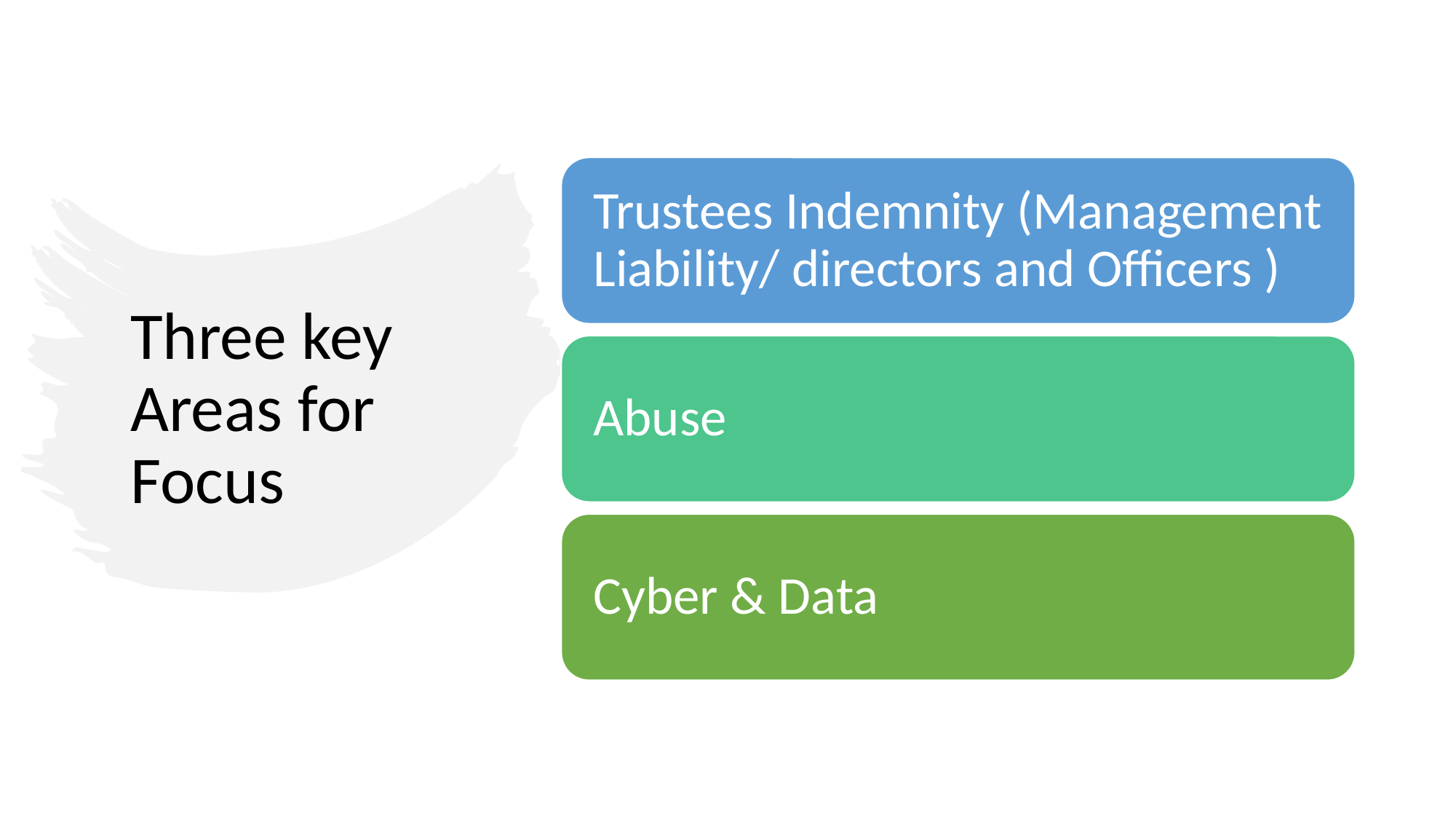

# Three key Areas for Focus
Trustees Indemnity (Management Liability/ directors and Officers )
Abuse
Cyber & Data